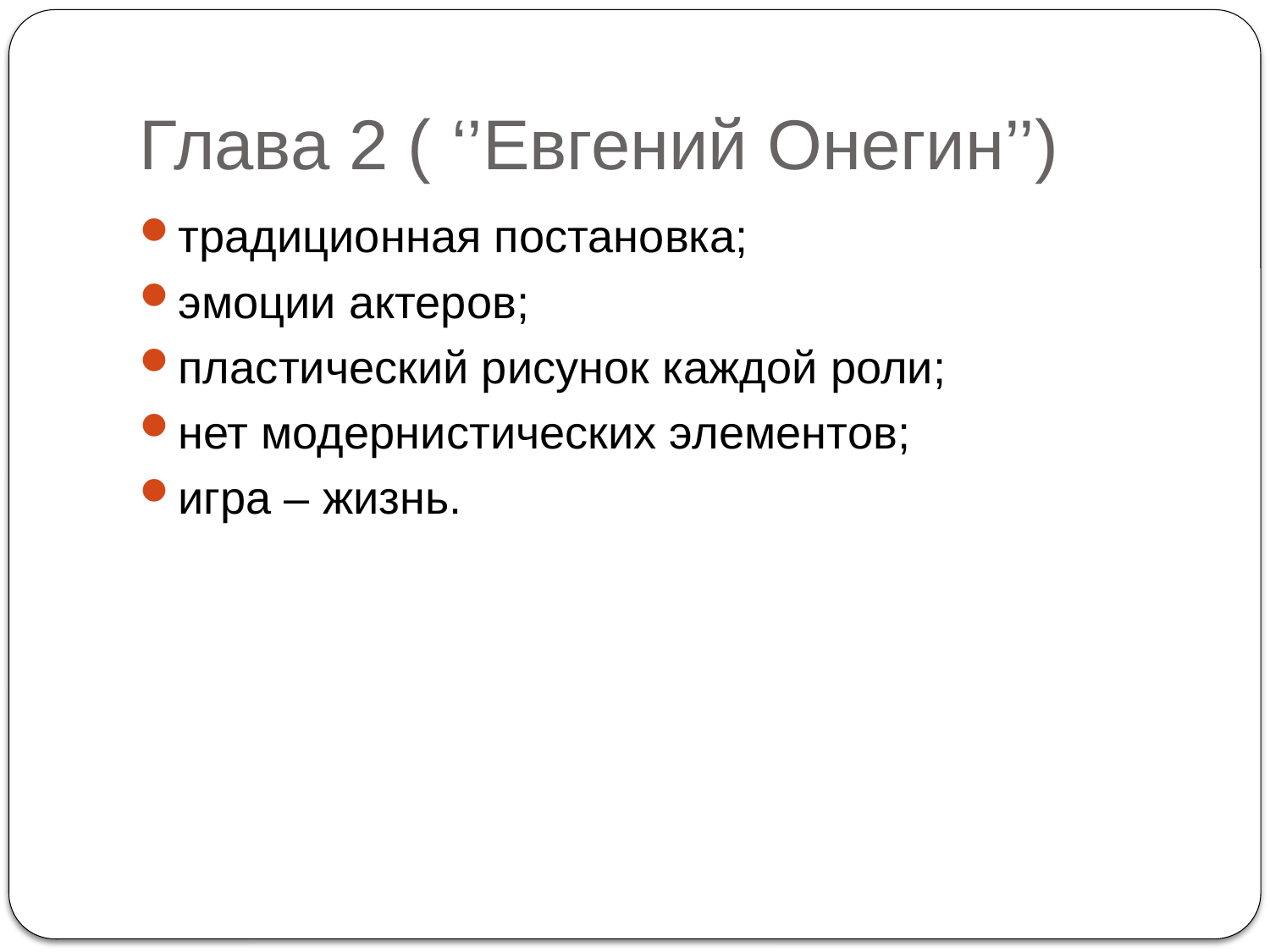

# Глава 2 ( ‘’Евгений Онегин’’)
традиционная постановка;
эмоции актеров;
пластический рисунок каждой роли;
нет модернистических элементов;
игра – жизнь.